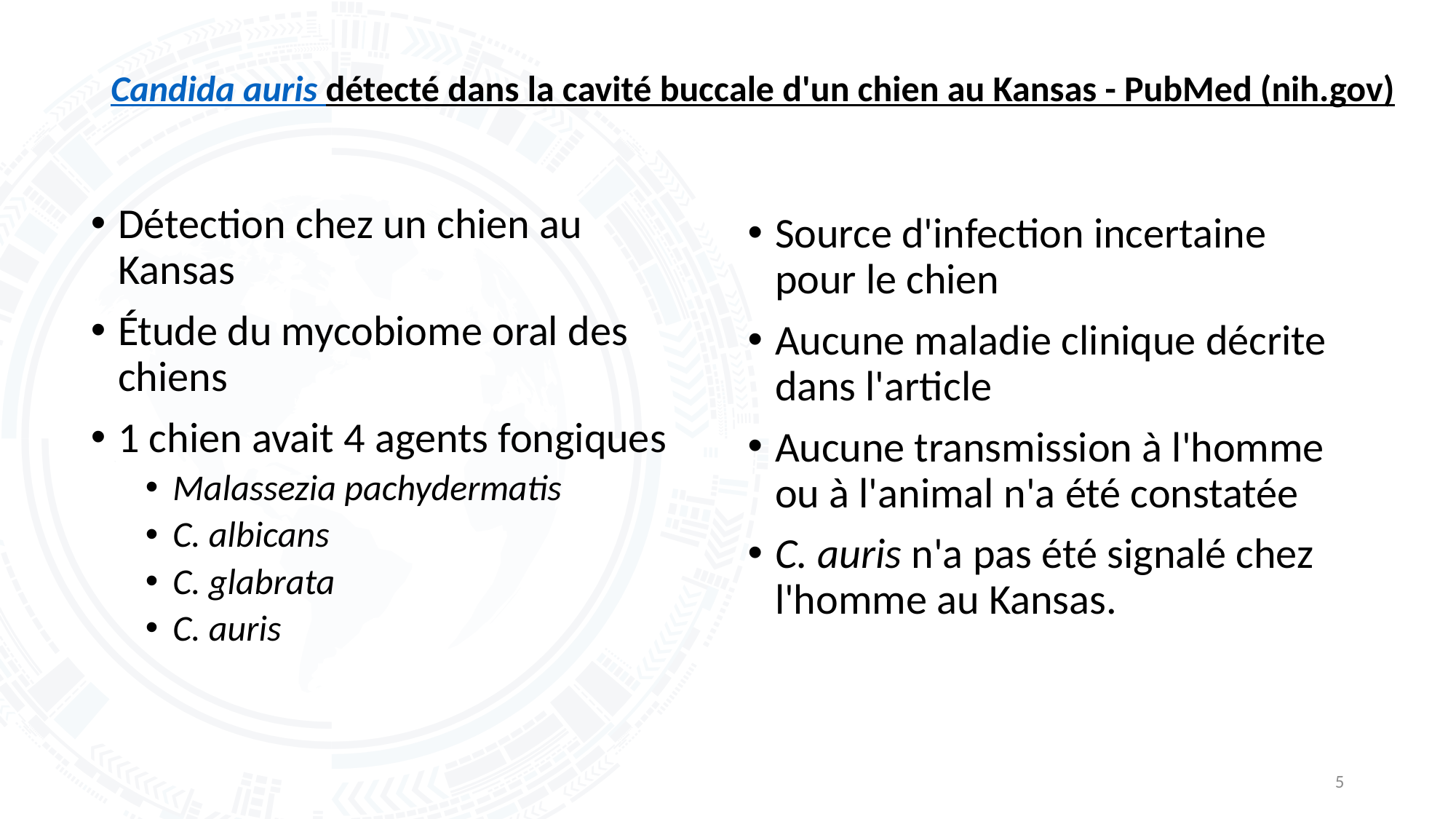

# Candida auris détecté dans la cavité buccale d'un chien au Kansas - PubMed (nih.gov)
Détection chez un chien au Kansas
Étude du mycobiome oral des chiens
1 chien avait 4 agents fongiques
Malassezia pachydermatis
C. albicans
C. glabrata
C. auris
Source d'infection incertaine pour le chien
Aucune maladie clinique décrite dans l'article
Aucune transmission à l'homme ou à l'animal n'a été constatée
C. auris n'a pas été signalé chez l'homme au Kansas.

5